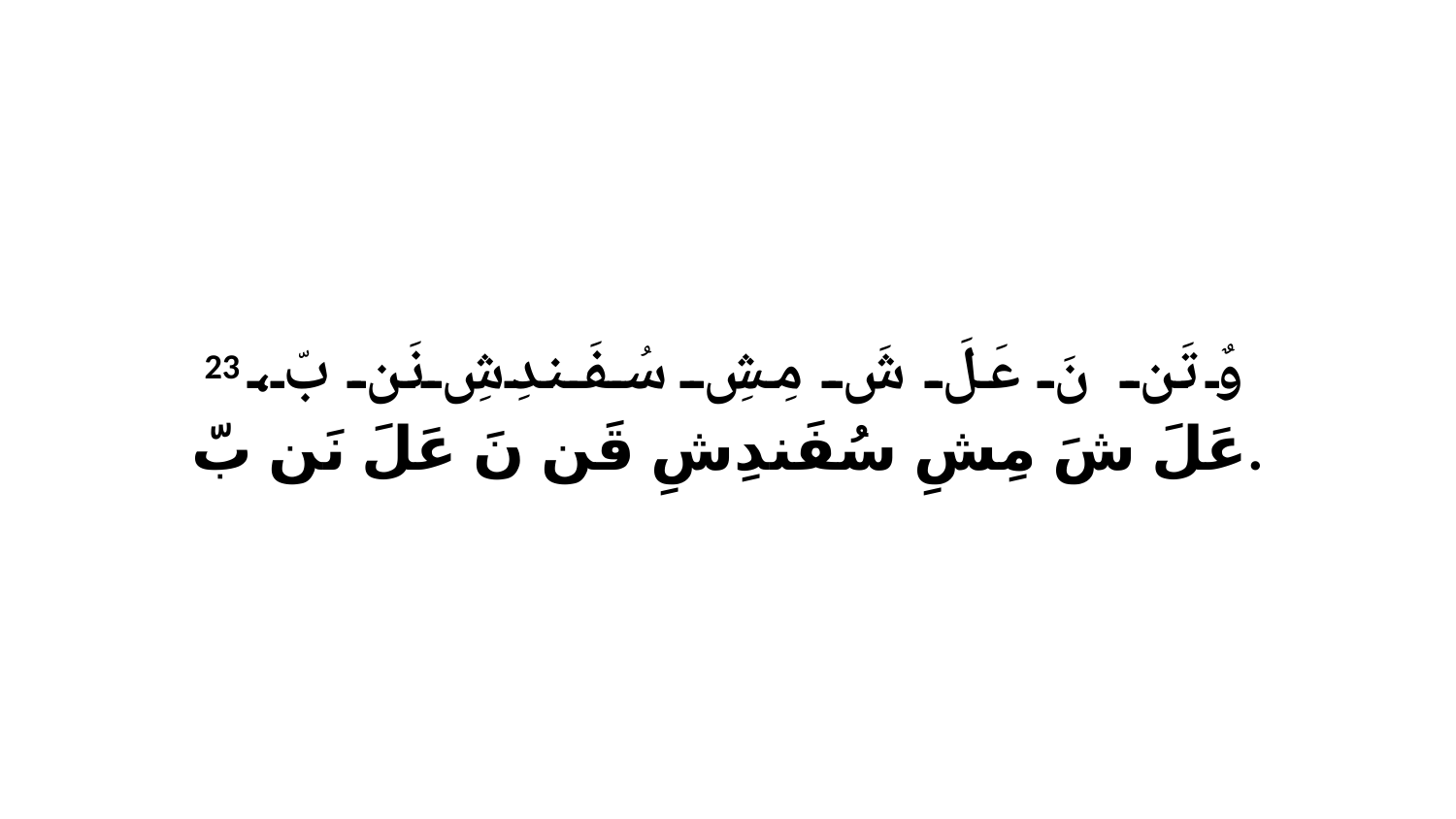

23 وٌ تَن نَ عَلَ شَ مِشِ سُفَندِشِ نَن بّ، عَلَ شَ مِشِ سُفَندِشِ قَن نَ عَلَ نَن بّ.